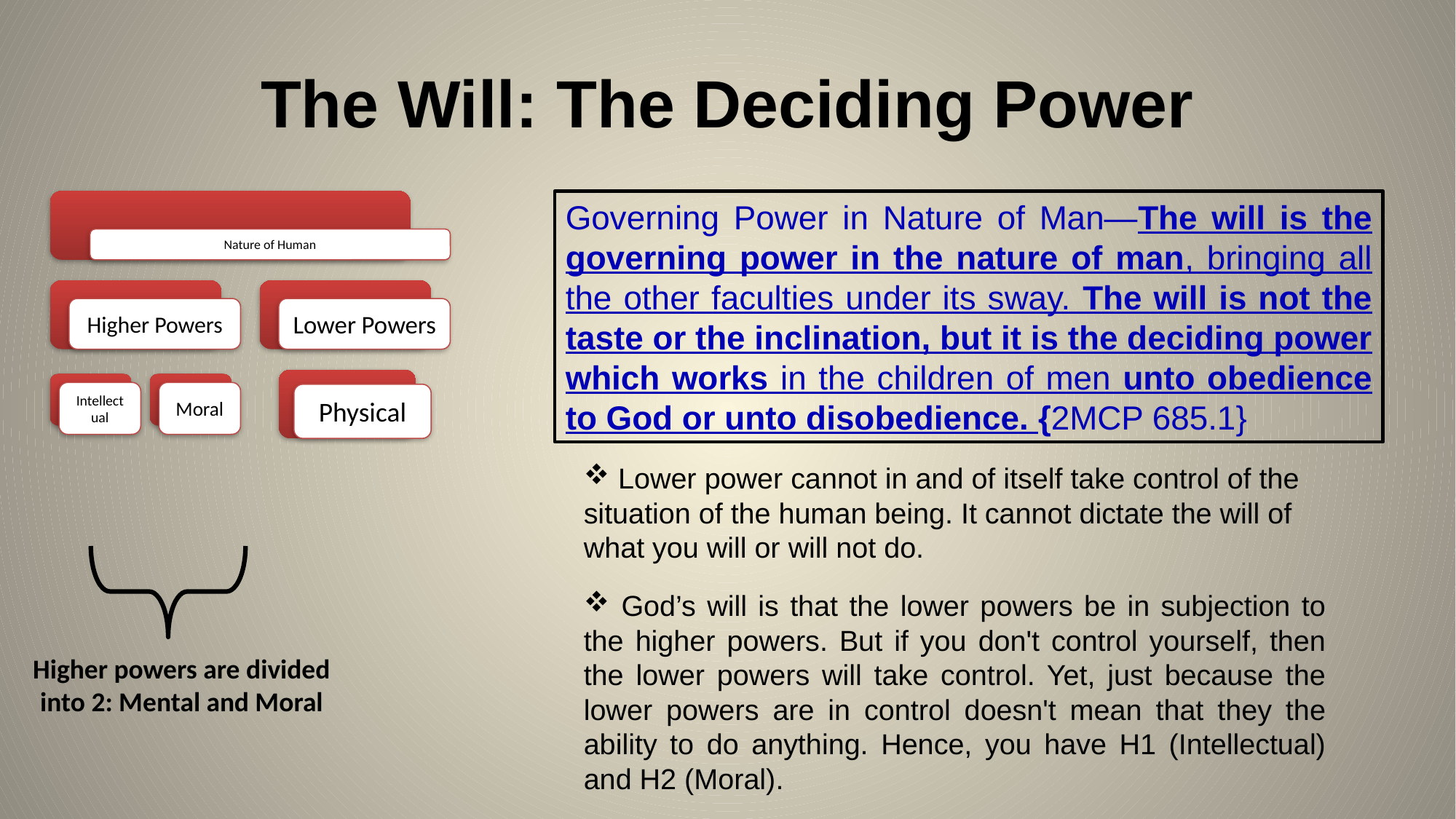

# The Will: The Deciding Power
Nature of Human
Higher Powers
Intellectual
Moral
Lower Powers
Physical
Governing Power in Nature of Man—The will is the governing power in the nature of man, bringing all the other faculties under its sway. The will is not the taste or the inclination, but it is the deciding power which works in the children of men unto obedience to God or unto disobedience. {2MCP 685.1}

 Lower power cannot in and of itself take control of the situation of the human being. It cannot dictate the will of what you will or will not do.

 God’s will is that the lower powers be in subjection to the higher powers. But if you don't control yourself, then the lower powers will take control. Yet, just because the lower powers are in control doesn't mean that they the ability to do anything. Hence, you have H1 (Intellectual) and H2 (Moral).
Higher powers are divided into 2: Mental and Moral